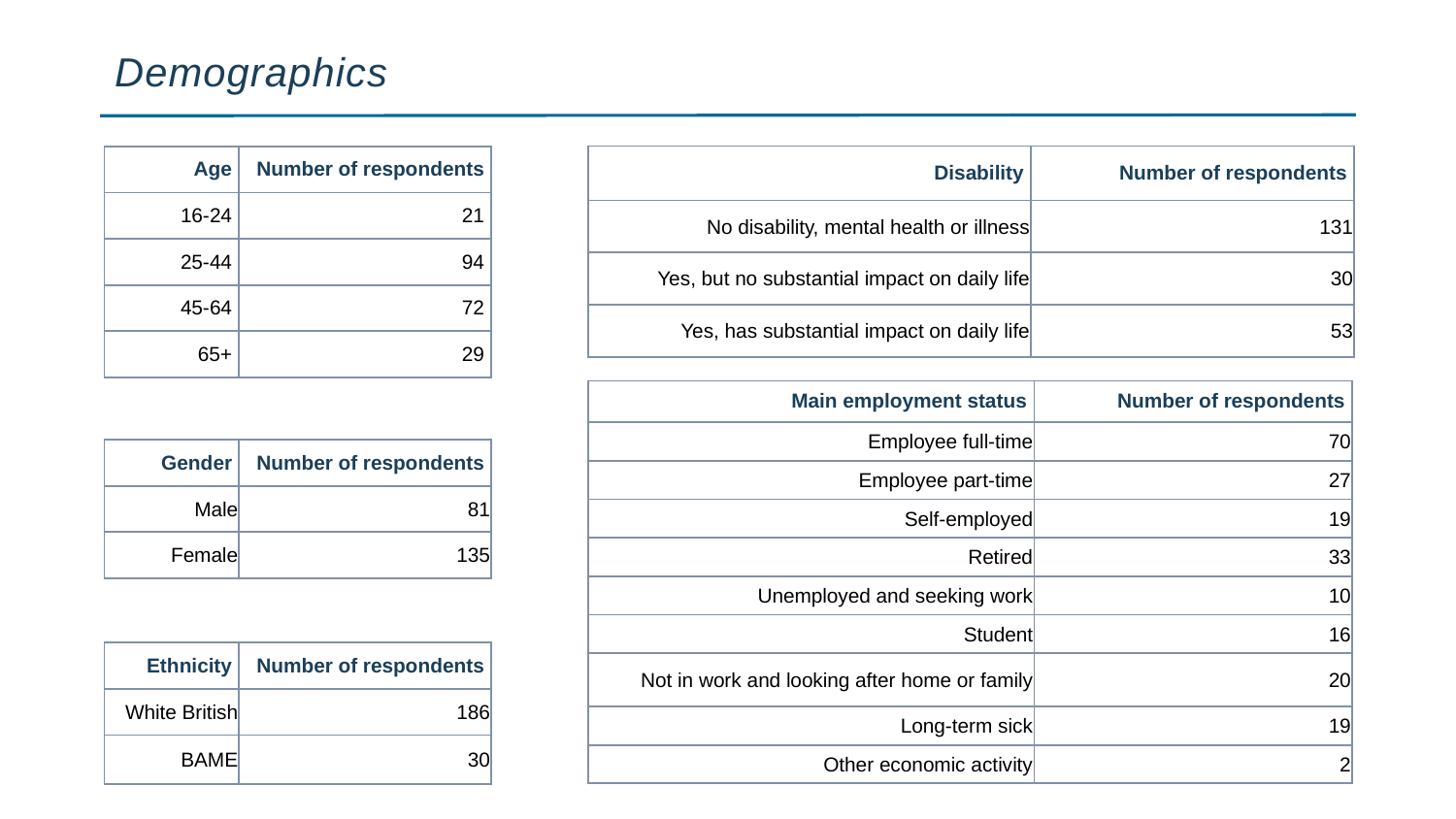

# Demographics
| Disability | Number of respondents |
| --- | --- |
| No disability, mental health or illness | 131 |
| Yes, but no substantial impact on daily life | 30 |
| Yes, has substantial impact on daily life | 53 |
| Age | Number of respondents |
| --- | --- |
| 16-24 | 21 |
| 25-44 | 94 |
| 45-64 | 72 |
| 65+ | 29 |
| Main employment status | Number of respondents |
| --- | --- |
| Employee full-time | 70 |
| Employee part-time | 27 |
| Self-employed | 19 |
| Retired | 33 |
| Unemployed and seeking work | 10 |
| Student | 16 |
| Not in work and looking after home or family | 20 |
| Long-term sick | 19 |
| Other economic activity | 2 |
| Gender | Number of respondents |
| --- | --- |
| Male | 81 |
| Female | 135 |
| Ethnicity | Number of respondents |
| --- | --- |
| White British | 186 |
| BAME | 30 |